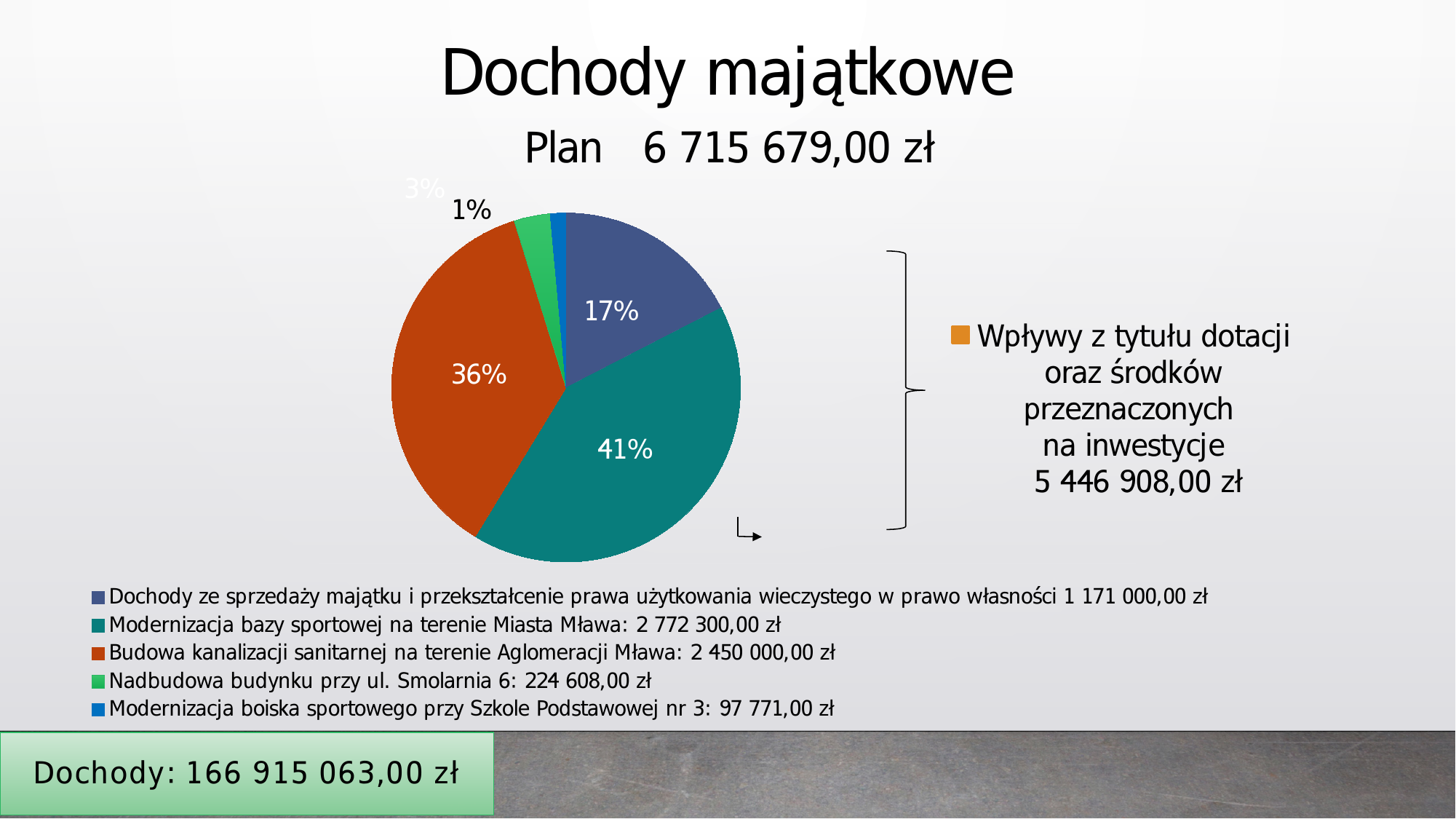

Dochody majątkowe
Plan
6 715 679,00 zł

[unsupported chart]

Wpływy z tytułu dotacji oraz środków przeznaczonych
na inwestycje
 5 446 908,00 zł

Dochody: 166 915 063,00 zł